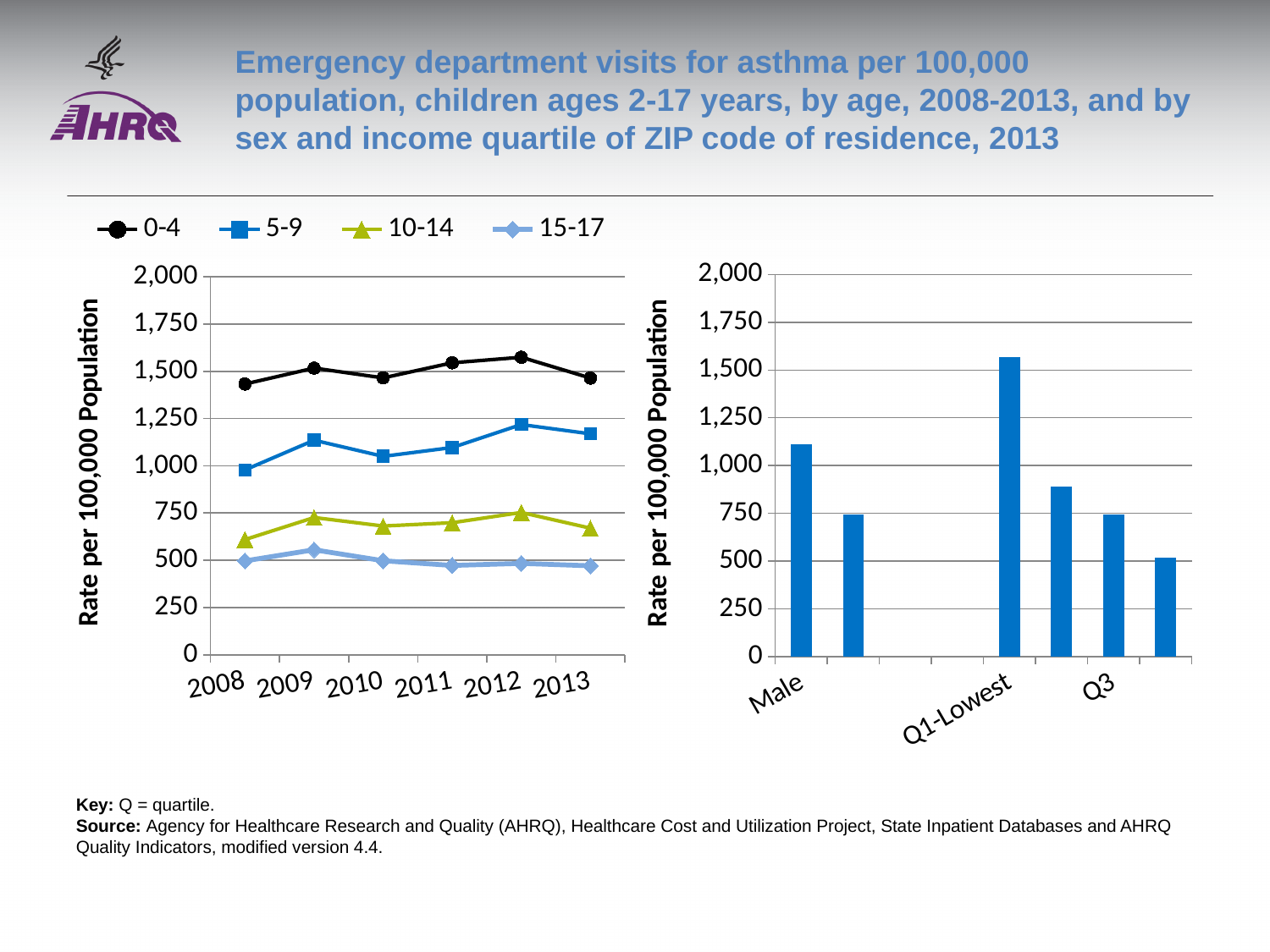

# Emergency department visits for asthma per 100,000 population, children ages 2-17 years, by age, 2008-2013, and by sex and income quartile of ZIP code of residence, 2013

### Chart

| Category | 0-4 | 5-9 | 10-14 | 15-17 |
|---|---|---|---|---|
| 2008 | 1432.9 | 978.4 | 609.7 | 496.8 |
| 2009 | 1517.0 | 1135.6 | 726.2 | 555.9 |
| 2010 | 1465.2 | 1050.1 | 681.4 | 497.7 |
| 2011 | 1545.0 | 1096.9 | 698.7 | 472.9 |
| 2012 | 1574.3 | 1218.3 | 752.9 | 483.6 |
| 2013 | 1464.4 | 1169.3 | 670.0 | 471.0 |

### Chart

| Category | Column3 |
|---|---|
| Male | 1110.7380192768442 |
| Female  | 741.9273847674694 |
|  | None |
|  | None |
| Q1-Lowest | 1568.6756571317362 |
| Q2 | 889.8428143307532 |
| Q3 | 743.7972877911936 |
| Q4-Highest | 516.4149370882357 |
Key: Q = quartile.
Source: Agency for Healthcare Research and Quality (AHRQ), Healthcare Cost and Utilization Project, State Inpatient Databases and AHRQ Quality Indicators, modified version 4.4.